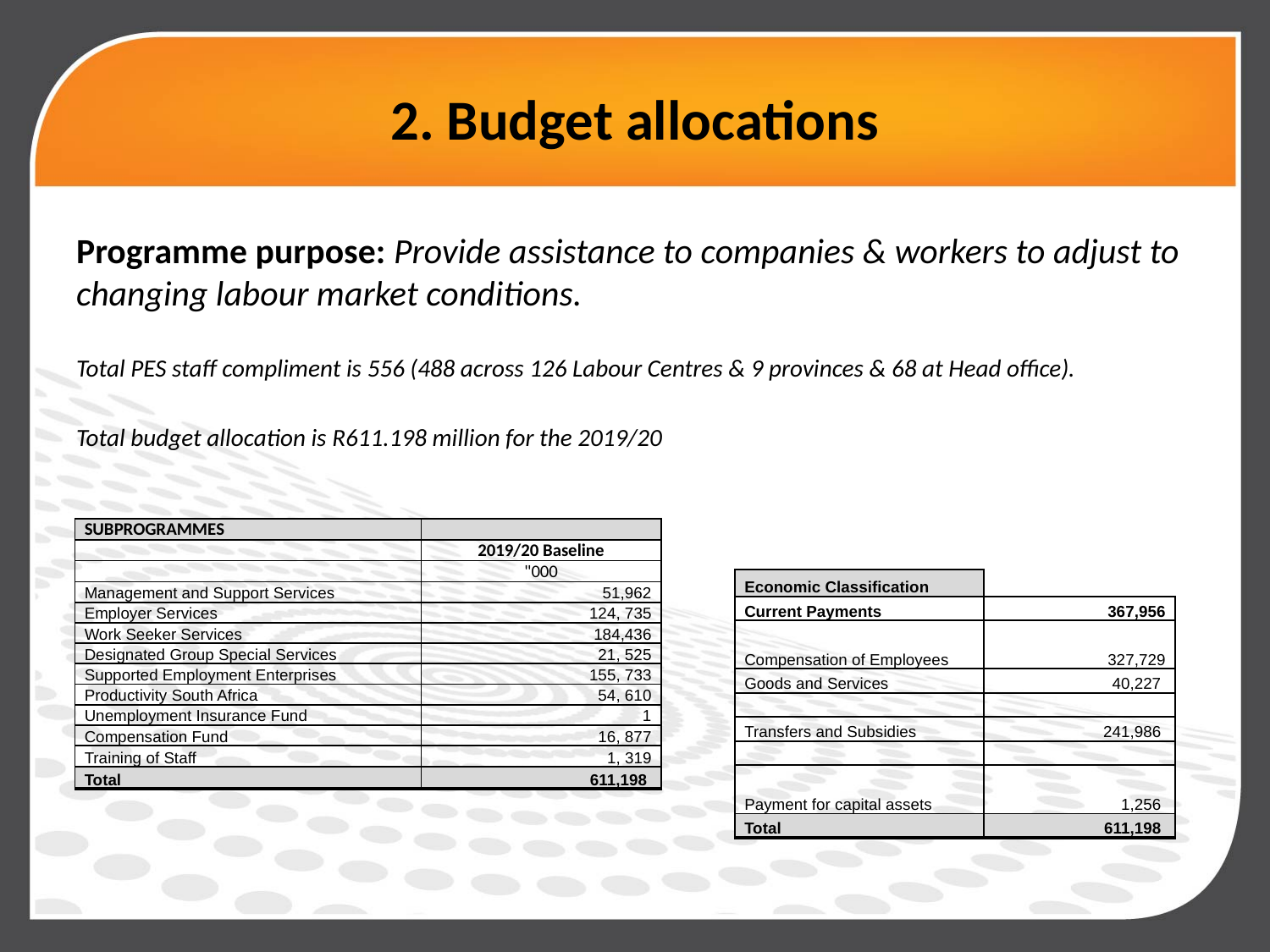

# 2. Budget allocations
Programme purpose: Provide assistance to companies & workers to adjust to changing labour market conditions.

Total PES staff compliment is 556 (488 across 126 Labour Centres & 9 provinces & 68 at Head office).

Total budget allocation is R611.198 million for the 2019/20

|  |  |  |
| --- | --- | --- |
| SUBPROGRAMMES |  |  |
|  | 2019/20 Baseline |  |
|  | "000 |  |
| Management and Support Services | 51,962 |  |
| Employer Services | 124, 735 |  |
| Work Seeker Services | 184,436 |  |
| Designated Group Special Services | 21, 525 |  |
| Supported Employment Enterprises | 155, 733 |  |
| Productivity South Africa | 54, 610 |  |
| Unemployment Insurance Fund | 1 |  |
| Compensation Fund | 16, 877 |  |
| Training of Staff | 1, 319 |  |
| Total | 611,198 |  |
|  |  |
| --- | --- |
|  |  |
| Economic Classification |  |
| Current Payments | 367,956 |
| Compensation of Employees | 327,729 |
| Goods and Services | 40,227 |
|  |  |
| Transfers and Subsidies | 241,986 |
|  |  |
| Payment for capital assets | 1,256 |
| Total | 611,198 |